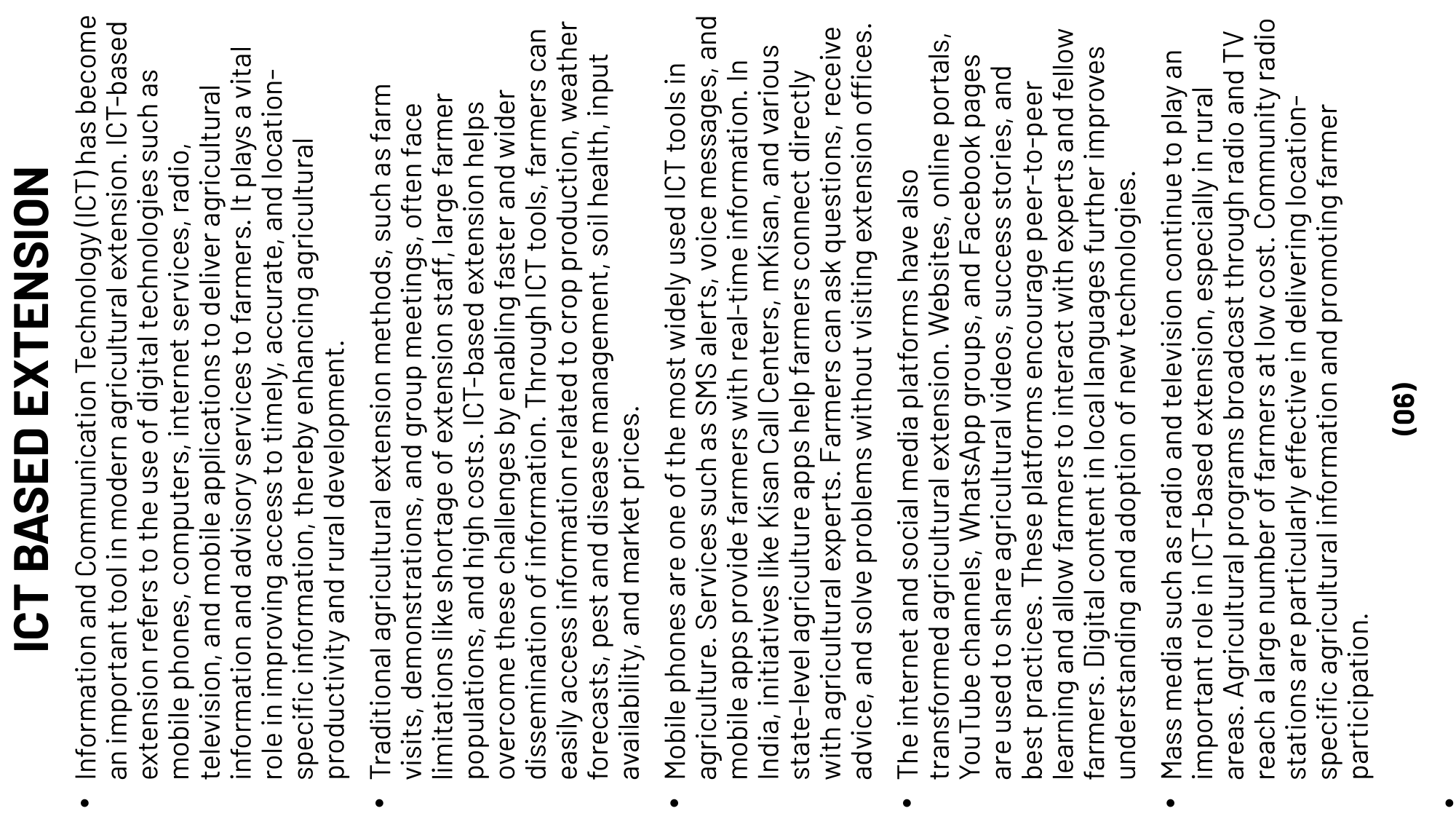

Information and Communication Technology (ICT) has become an important tool in modern agricultural extension. ICT-based extension refers to the use of digital technologies such as mobile phones, computers, internet services, radio, television, and mobile applications to deliver agricultural information and advisory services to farmers. It plays a vital role in improving access to timely, accurate, and location-specific information, thereby enhancing agricultural productivity and rural development.
Traditional agricultural extension methods, such as farm visits, demonstrations, and group meetings, often face limitations like shortage of extension staff, large farmer populations, and high costs. ICT-based extension helps overcome these challenges by enabling faster and wider dissemination of information. Through ICT tools, farmers can easily access information related to crop production, weather forecasts, pest and disease management, soil health, input availability, and market prices.
Mobile phones are one of the most widely used ICT tools in agriculture. Services such as SMS alerts, voice messages, and mobile apps provide farmers with real-time information. In India, initiatives like Kisan Call Centers, mKisan, and various state-level agriculture apps help farmers connect directly with agricultural experts. Farmers can ask questions, receive advice, and solve problems without visiting extension offices.
The internet and social media platforms have also transformed agricultural extension. Websites, online portals, YouTube channels, WhatsApp groups, and Facebook pages are used to share agricultural videos, success stories, and best practices. These platforms encourage peer-to-peer learning and allow farmers to interact with experts and fellow farmers. Digital content in local languages further improves understanding and adoption of new technologies.
Mass media such as radio and television continue to play an important role in ICT-based extension, especially in rural areas. Agricultural programs broadcast through radio and TV reach a large number of farmers at low cost. Community radio stations are particularly effective in delivering location-specific agricultural information and promoting farmer participation.
(06)
.
# ICT BASED EXTENSION